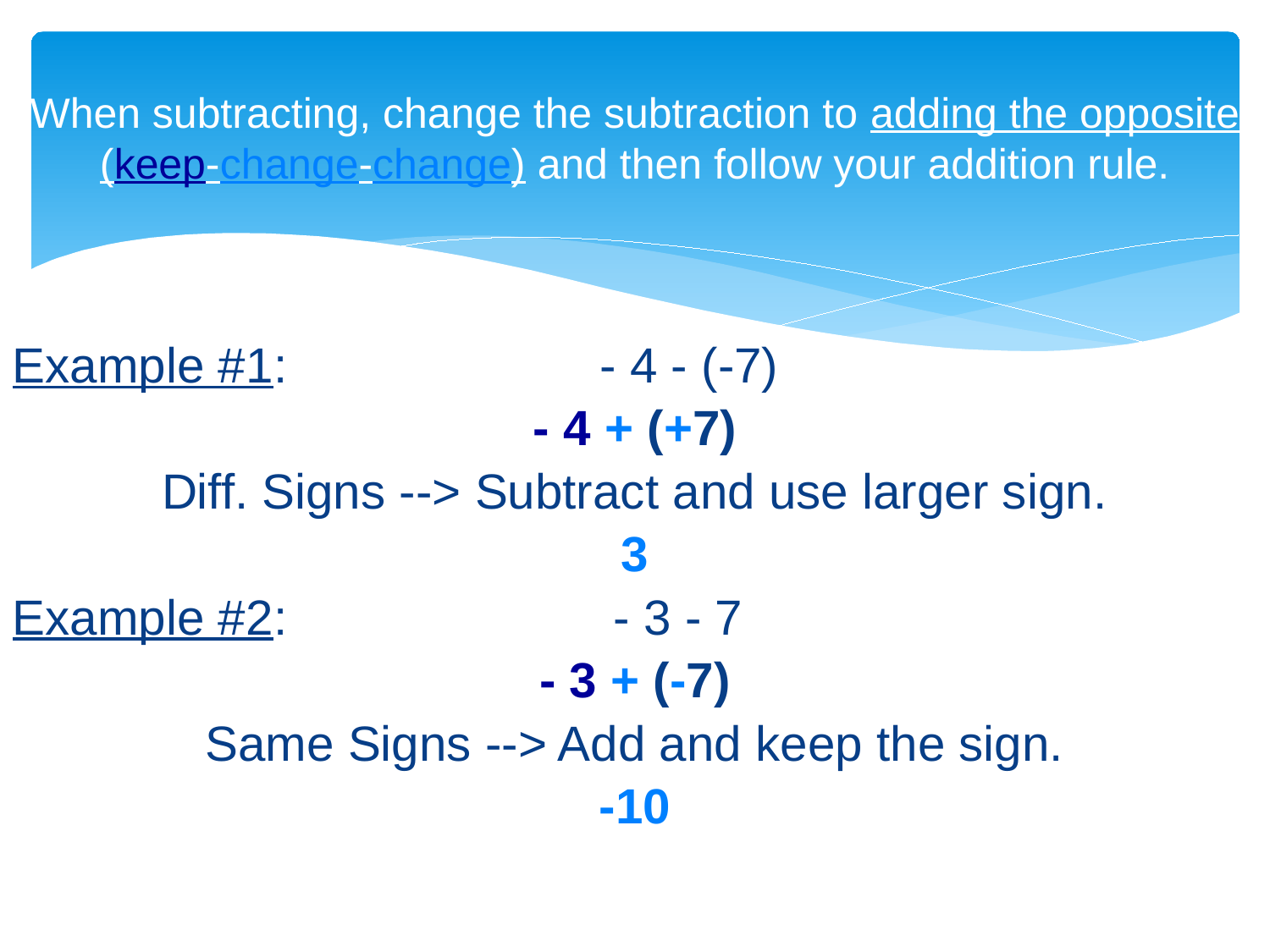

# When subtracting, change the subtraction to adding the opposite (keep-change-change) and then follow your addition rule.
Example #1:           	   - 4 - (-7)
- 4 + (+7)
Diff. Signs --> Subtract and use larger sign.
3
Example #2:	      		    - 3 - 7
- 3 + (-7)
Same Signs --> Add and keep the sign.
-10